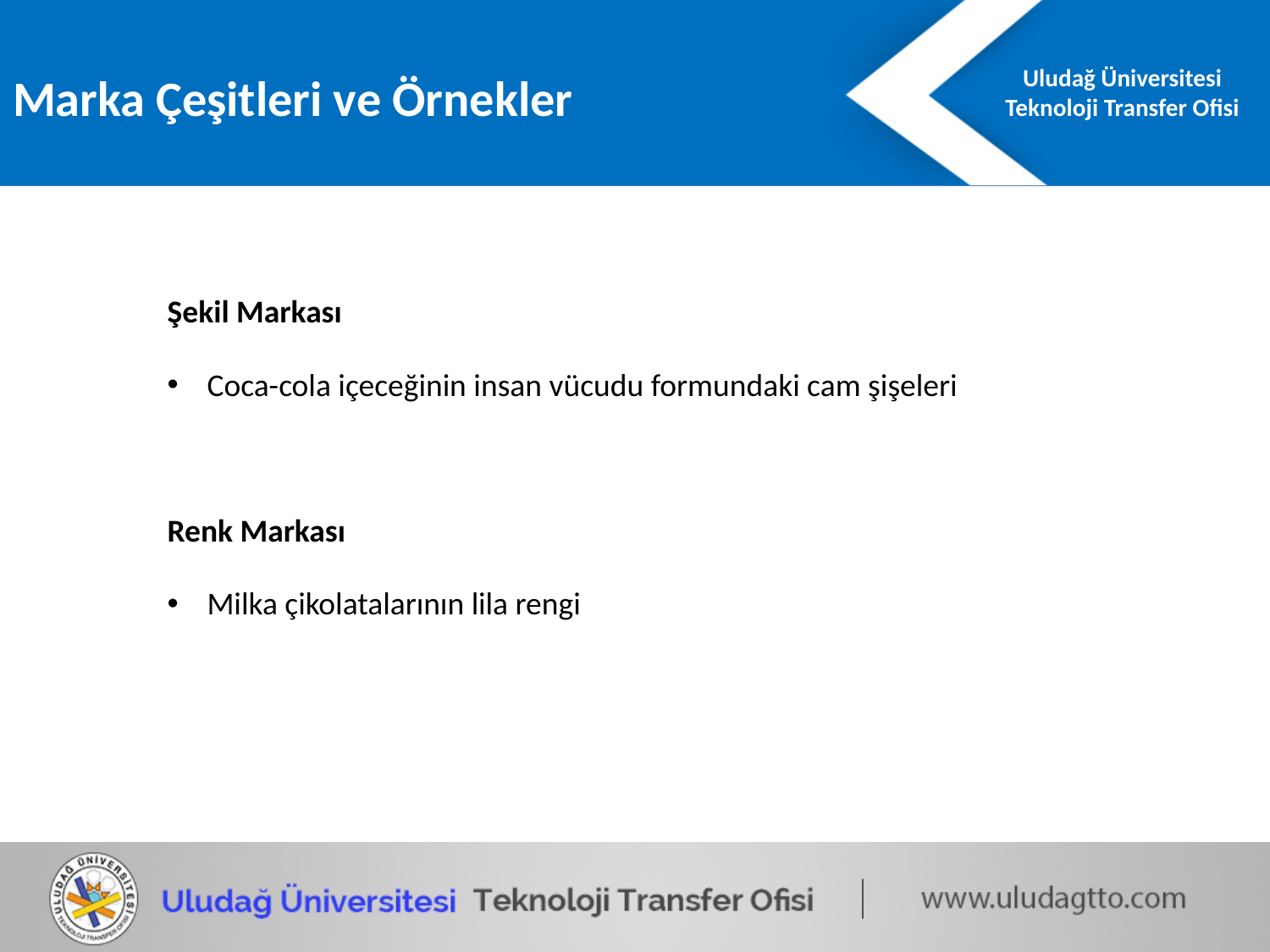

Marka Çeşitleri ve Örnekler
Şekil Markası
Coca-cola içeceğinin insan vücudu formundaki cam şişeleri

Renk Markası
Milka çikolatalarının lila rengi